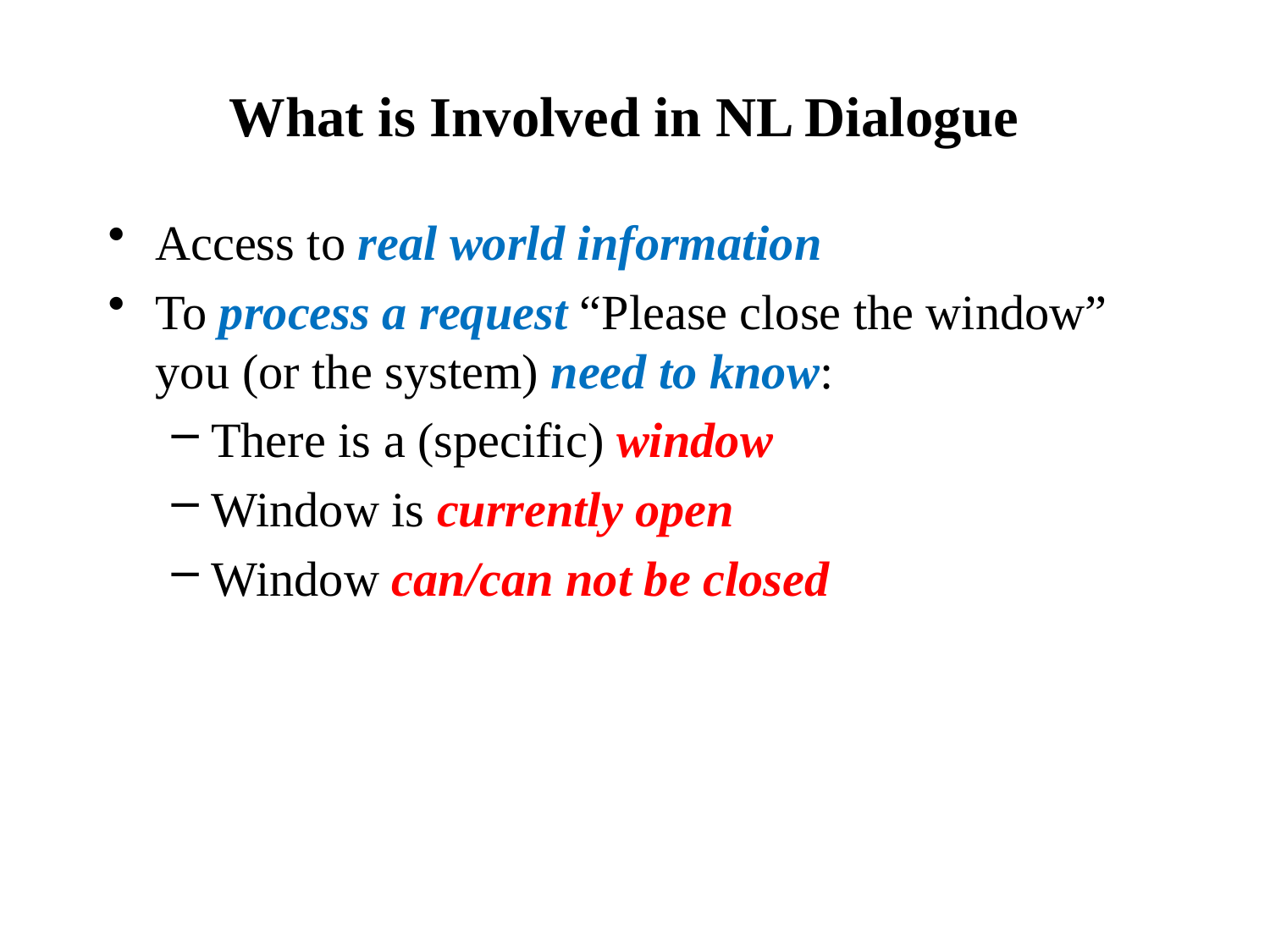

# What is Involved in NL Dialogue
Access to real world information
To process a request “Please close the window” you (or the system) need to know:
There is a (specific) window
Window is currently open
Window can/can not be closed